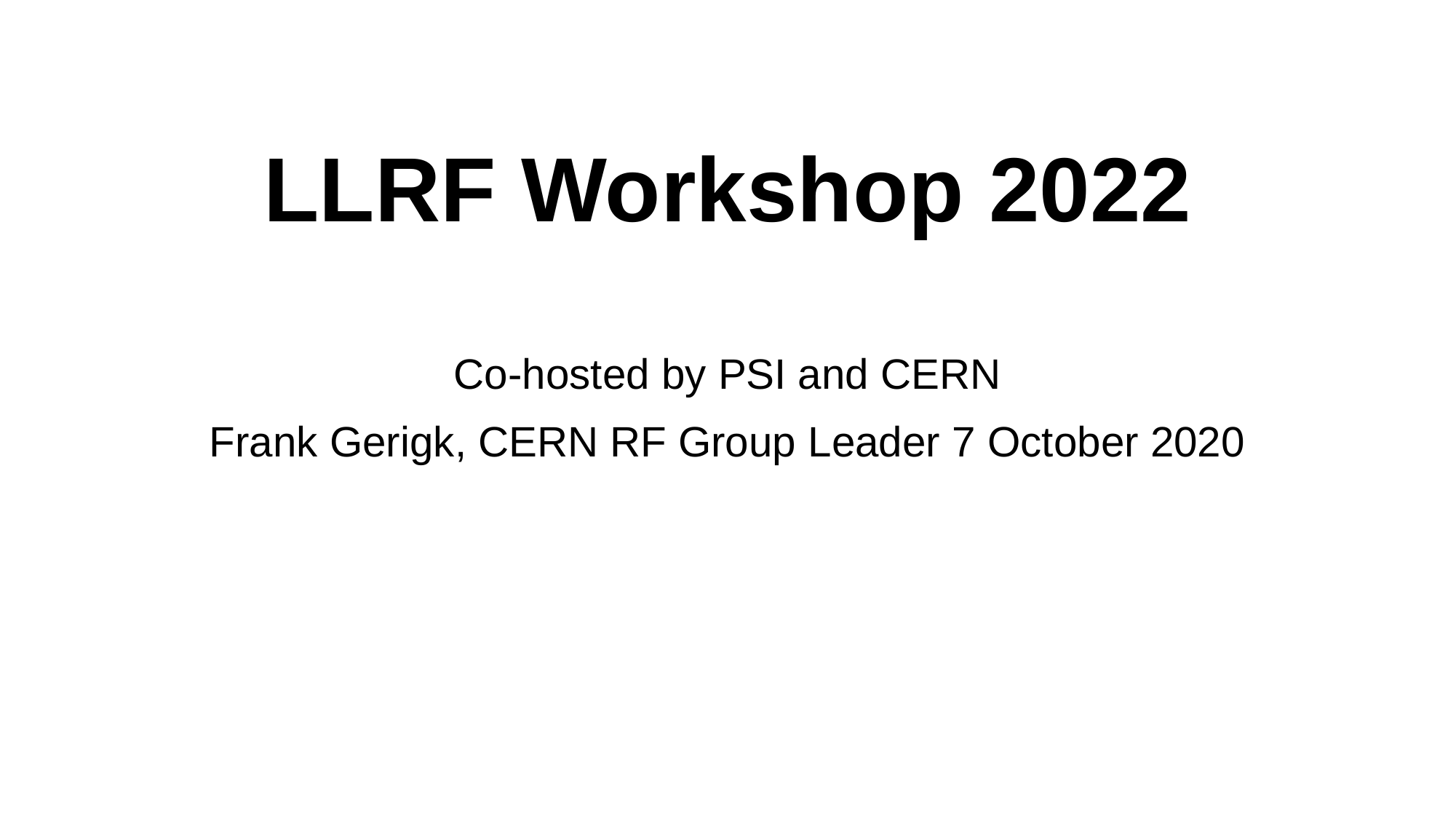

# LLRF Workshop 2022
Co-hosted by PSI and CERN
Frank Gerigk, CERN RF Group Leader 7 October 2020